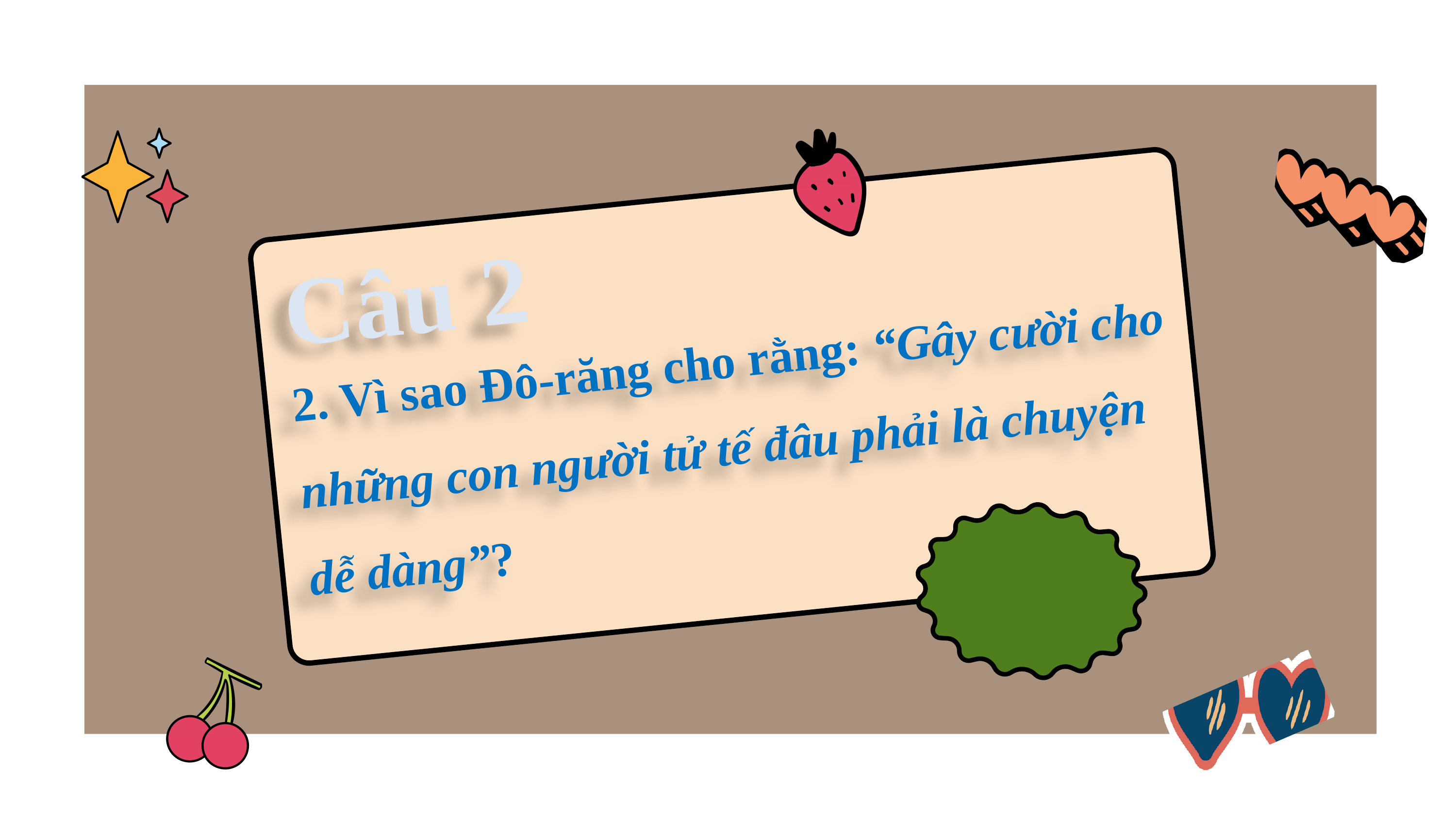

Câu 2
2. Vì sao Đô-răng cho rằng: “Gây cười cho những con người tử tế đâu phải là chuyện
dễ dàng”?